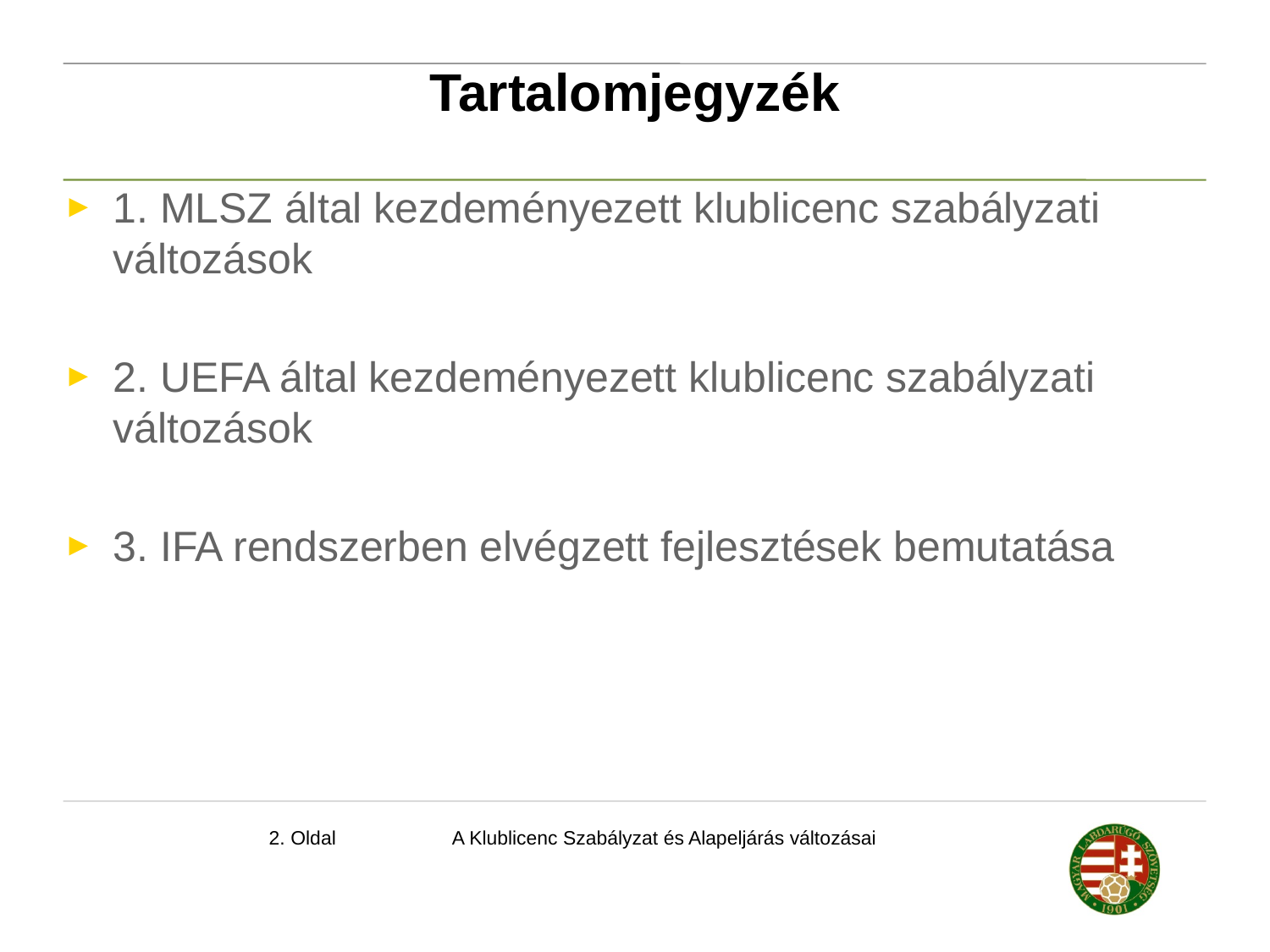

# Tartalomjegyzék
1. MLSZ által kezdeményezett klublicenc szabályzati változások

2. UEFA által kezdeményezett klublicenc szabályzati változások

3. IFA rendszerben elvégzett fejlesztések bemutatása